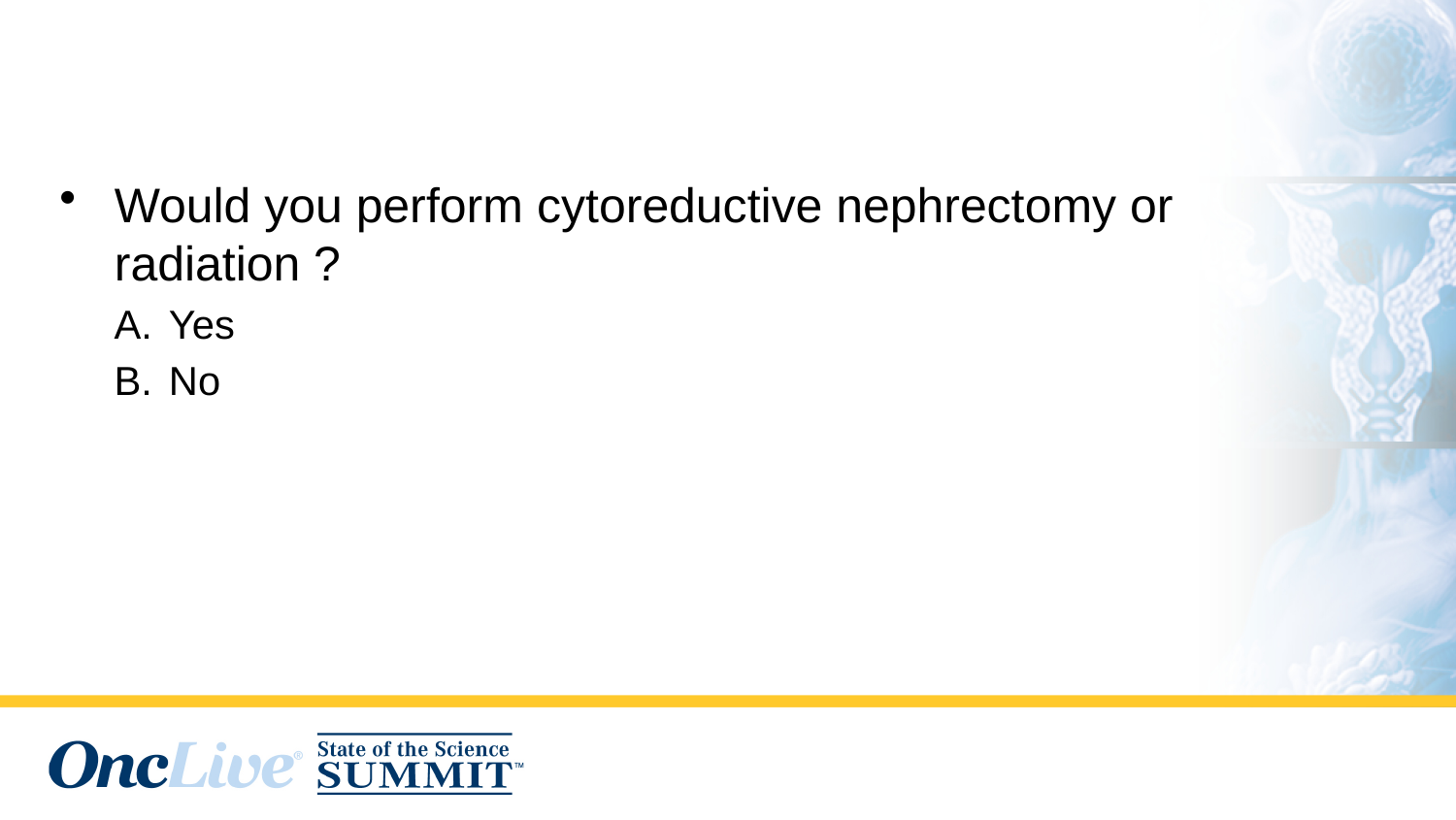

Would you perform cytoreductive nephrectomy or radiation ?
Yes
No